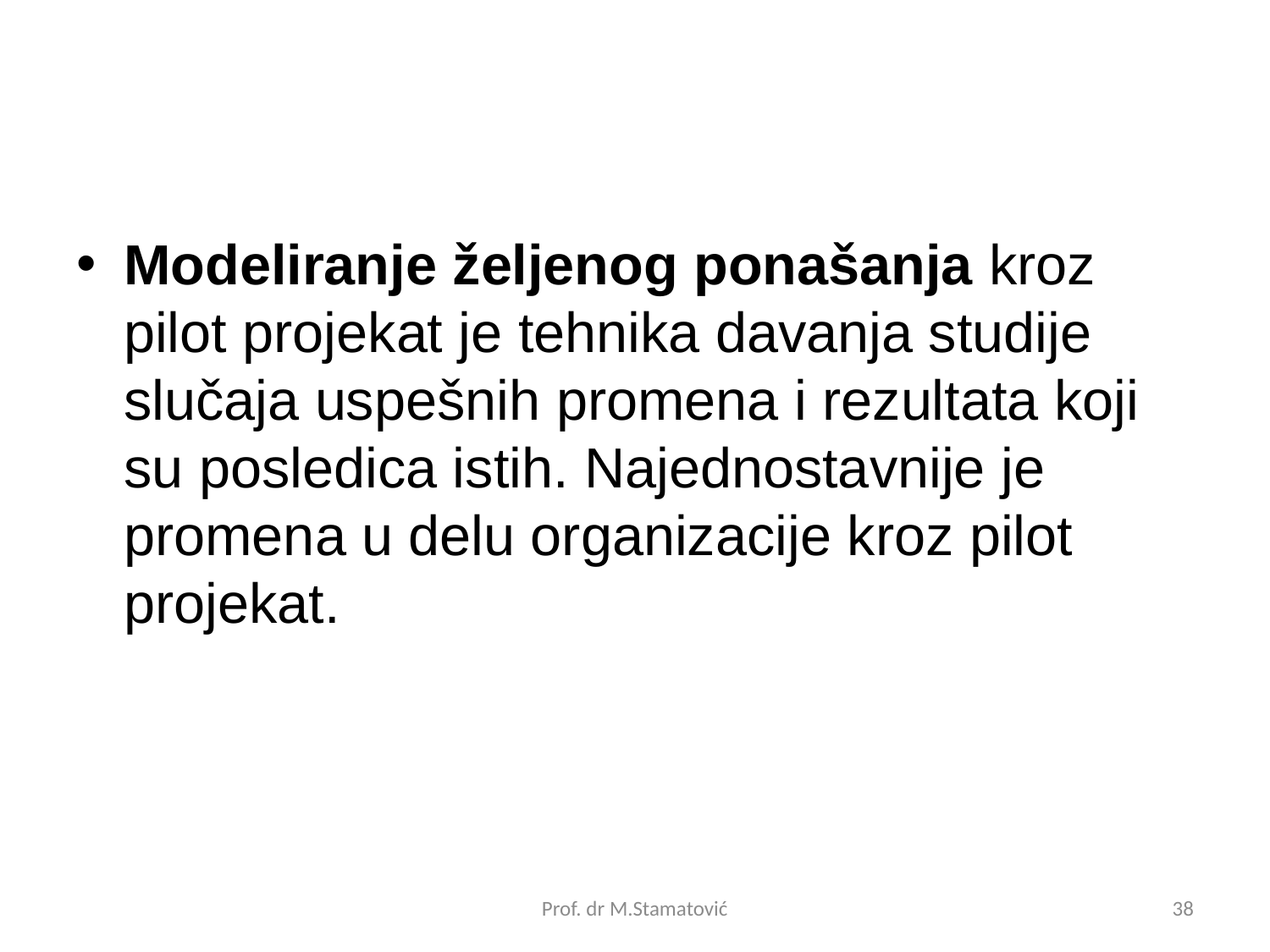

Modeliranje željenog ponašanja kroz pilot projekat je tehnika davanja studije slučaja uspešnih promena i rezultata koji su posledica istih. Najednostavnije je promena u delu organizacije kroz pilot projekat.

Prof. dr M.Stamatović
38